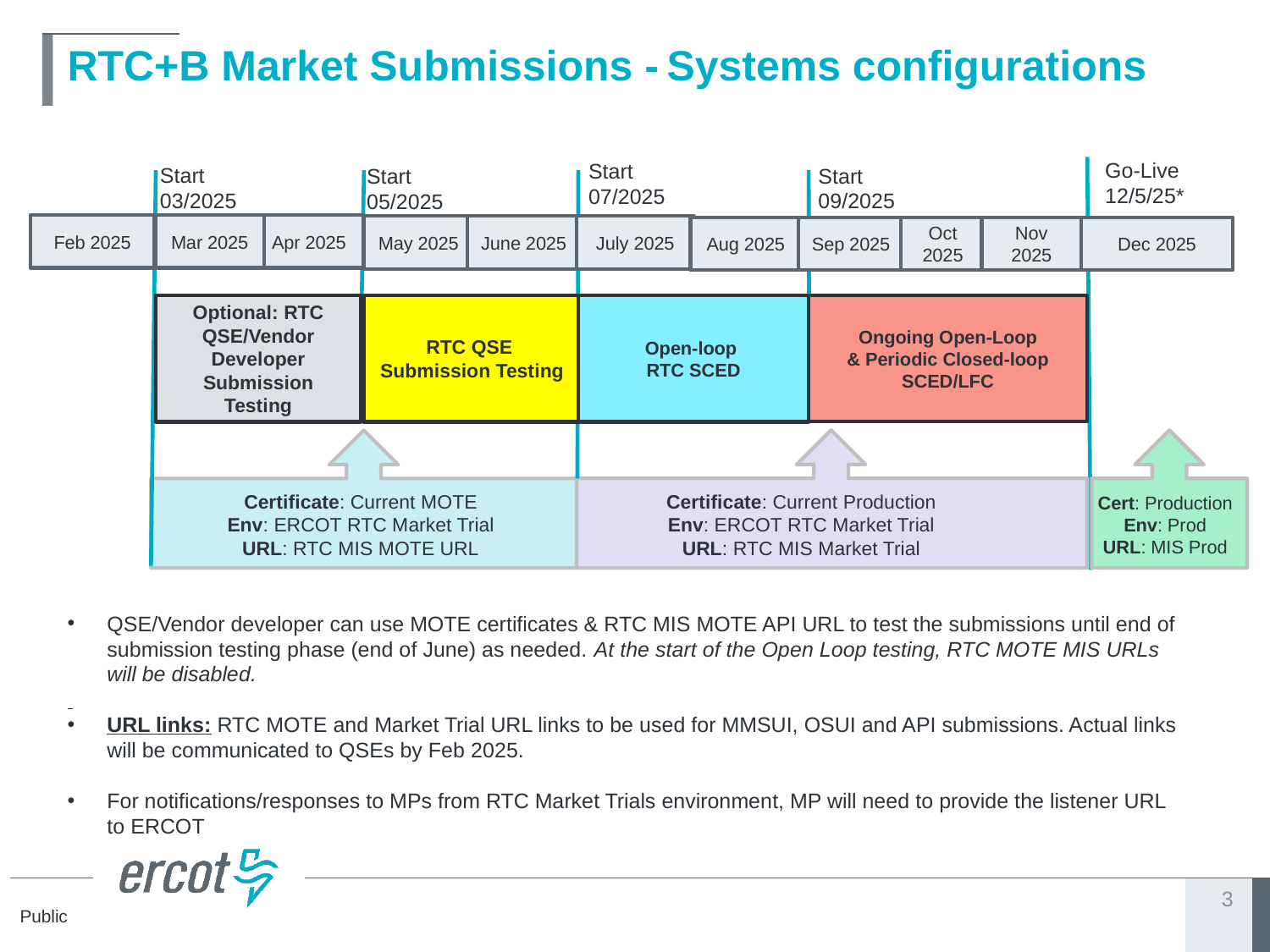

RTC+B Market Submissions - Systems configurations
Go-Live
12/5/25*
Start
07/2025
Start
03/2025
Start
09/2025
Start
05/2025
Feb 2025
Mar 2025
Apr 2025
May 2025
June 2025
July 2025
Aug 2025
Sep 2025
Oct 2025
Nov 2025
Dec 2025
Optional: RTC QSE/Vendor Developer
Submission Testing
RTC QSE
Submission Testing
Open-loop
RTC SCED
Ongoing Open-Loop
& Periodic Closed-loop SCED/LFC

Certificate: Current MOTE
Env: ERCOT RTC Market Trial
URL: RTC MIS MOTE URL
Certificate: Current Production
Env: ERCOT RTC Market Trial
URL: RTC MIS Market Trial
Cert: Production
Env: Prod
URL: MIS Prod
QSE/Vendor developer can use MOTE certificates & RTC MIS MOTE API URL to test the submissions until end of submission testing phase (end of June) as needed. At the start of the Open Loop testing, RTC MOTE MIS URLs will be disabled.

URL links: RTC MOTE and Market Trial URL links to be used for MMSUI, OSUI and API submissions. Actual links will be communicated to QSEs by Feb 2025.

For notifications/responses to MPs from RTC Market Trials environment, MP will need to provide the listener URL to ERCOT